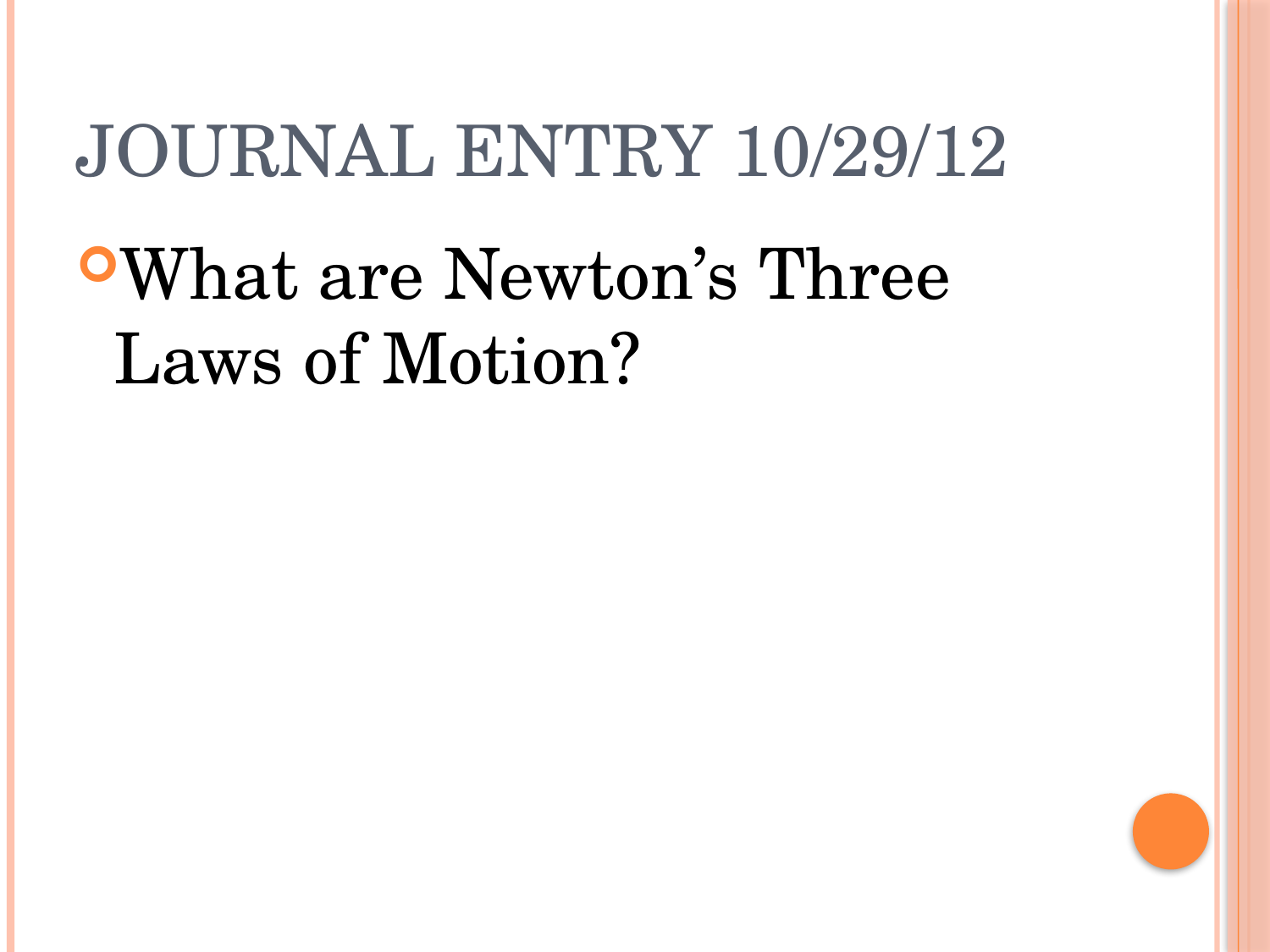

# Journal Entry 10/29/12
What are Newton’s Three Laws of Motion?